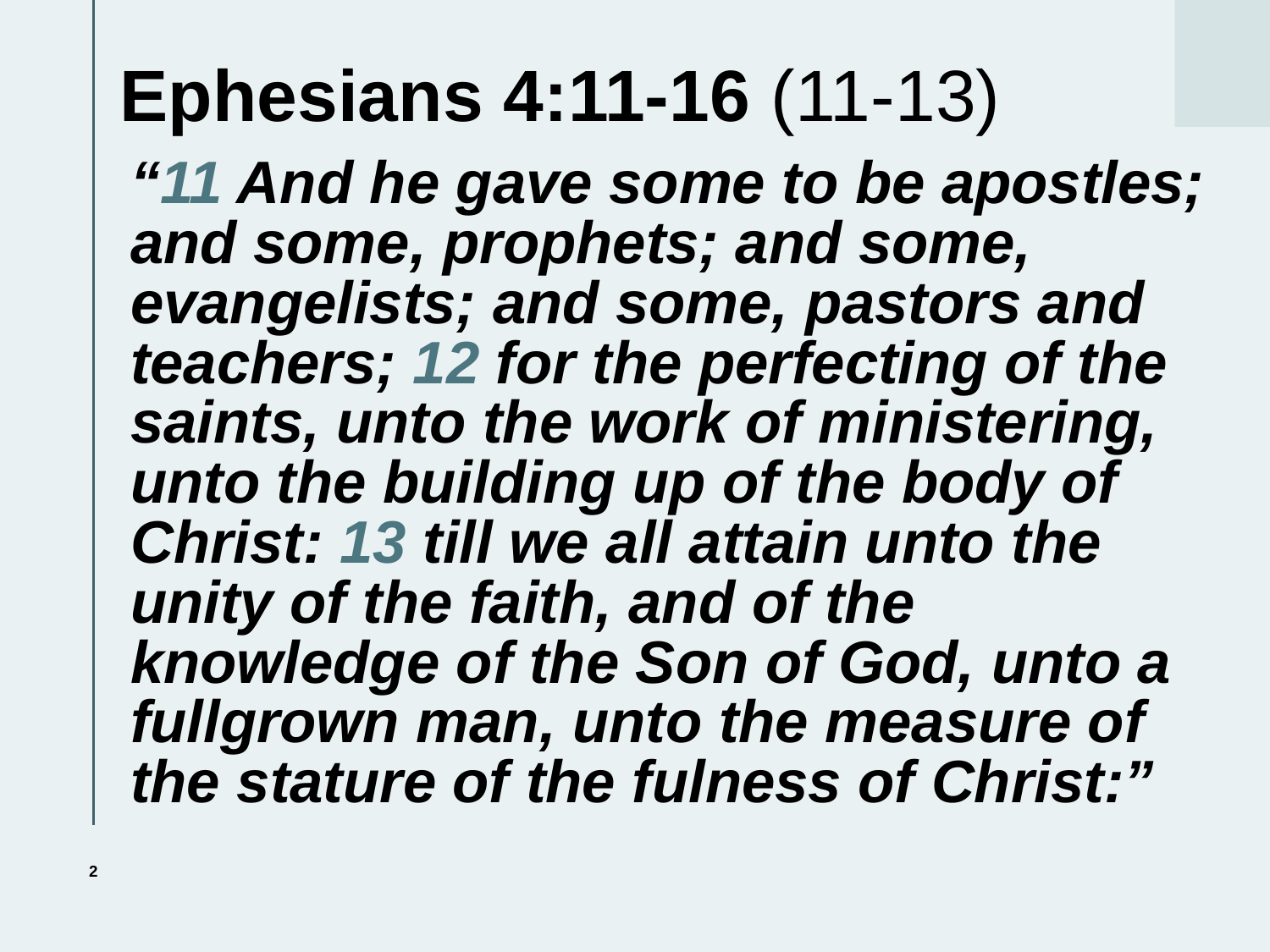

# Ephesians 4:11-16 (11-13)
“11 And he gave some to be apostles; and some, prophets; and some, evangelists; and some, pastors and teachers; 12 for the perfecting of the saints, unto the work of ministering, unto the building up of the body of Christ: 13 till we all attain unto the unity of the faith, and of the knowledge of the Son of God, unto a fullgrown man, unto the measure of the stature of the fulness of Christ:”
2